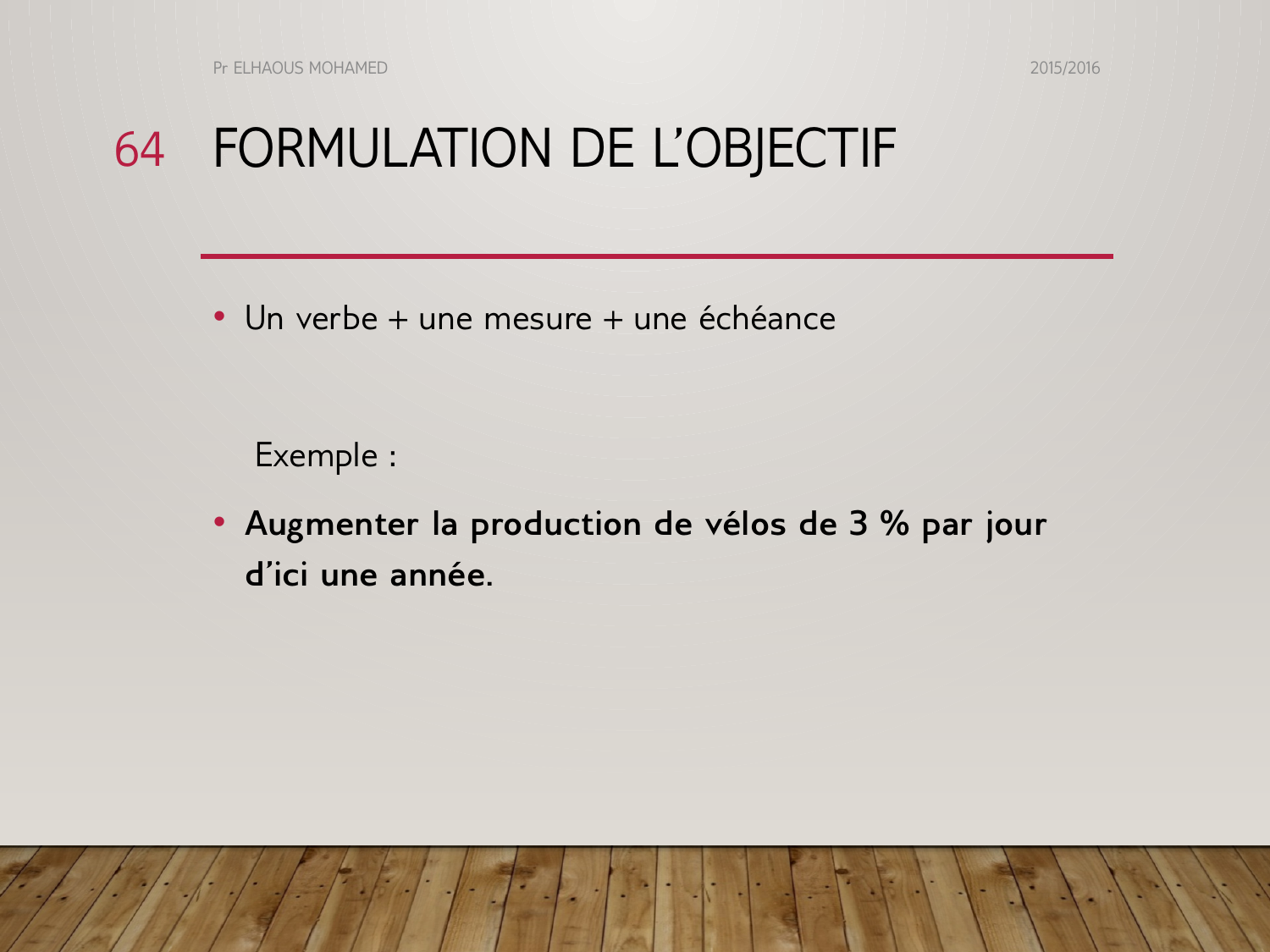

Pr ELHAOUS MOHAMED
2015/2016
64
# Formulation de l’objectif
Un verbe + une mesure + une échéance

    Exemple :
Augmenter la production de vélos de 3 % par jour d’ici une année.